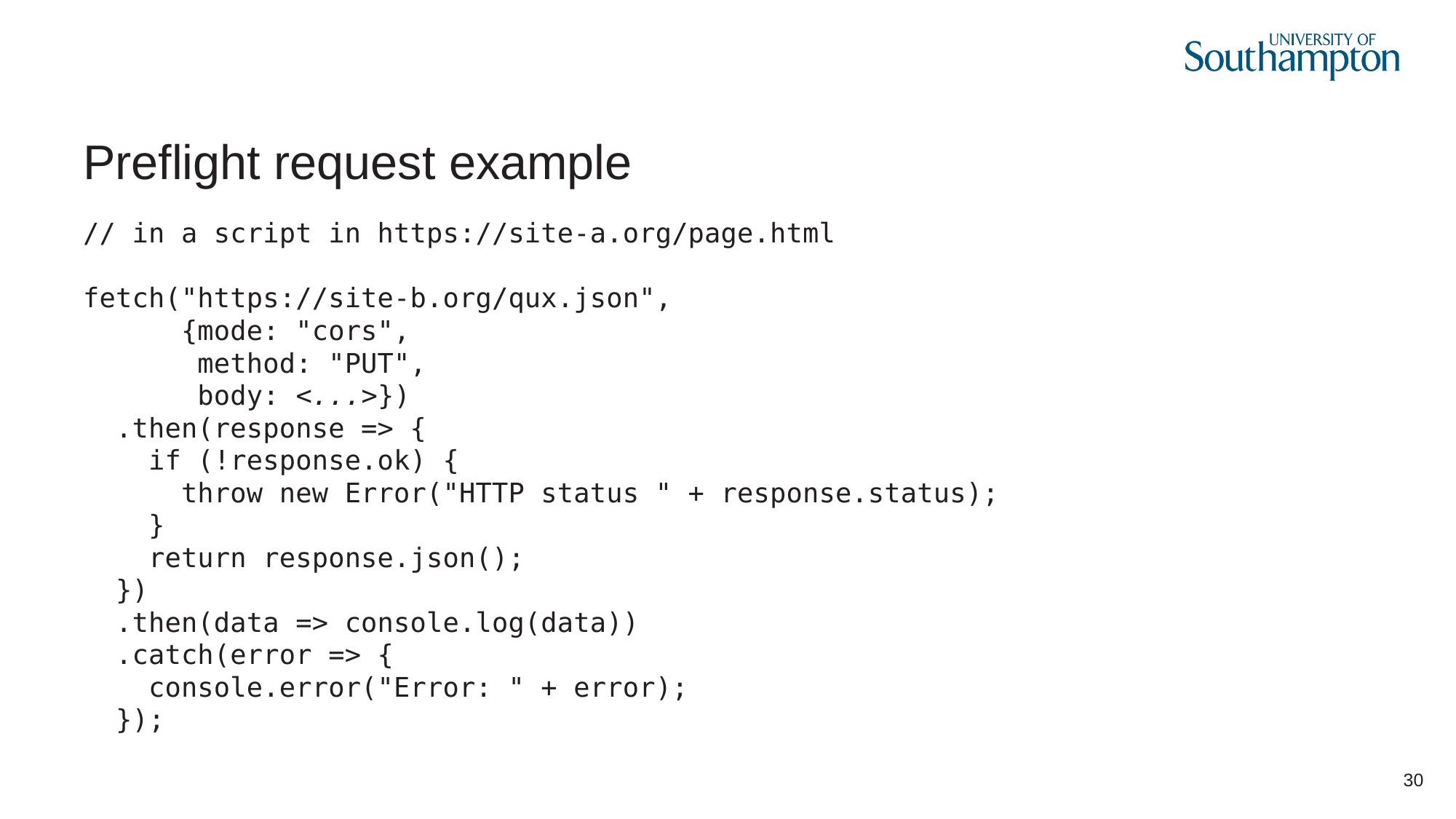

# Preflight request example
// in a script in https://site-a.org/page.html
fetch("https://site-b.org/qux.json",
      {mode: "cors",
       method: "PUT",
       body: <...>})
  .then(response => {
    if (!response.ok) {
      throw new Error("HTTP status " + response.status);
    }
    return response.json();
  })
  .then(data => console.log(data))
  .catch(error => {
    console.error("Error: " + error);
  });